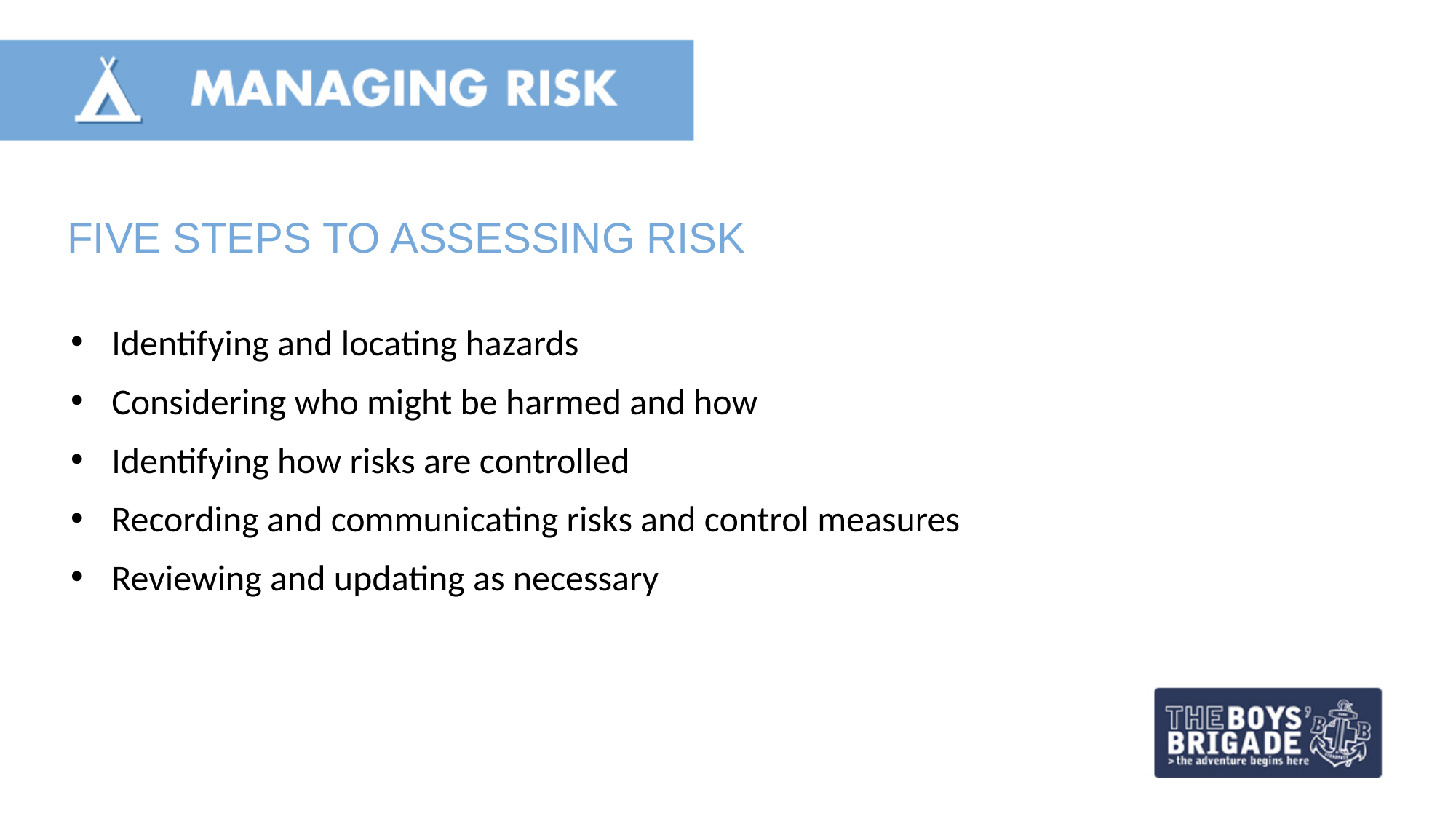

FIVE STEPS TO ASSESSING RISK
Identifying and locating hazards
Considering who might be harmed and how
Identifying how risks are controlled
Recording and communicating risks and control measures
Reviewing and updating as necessary